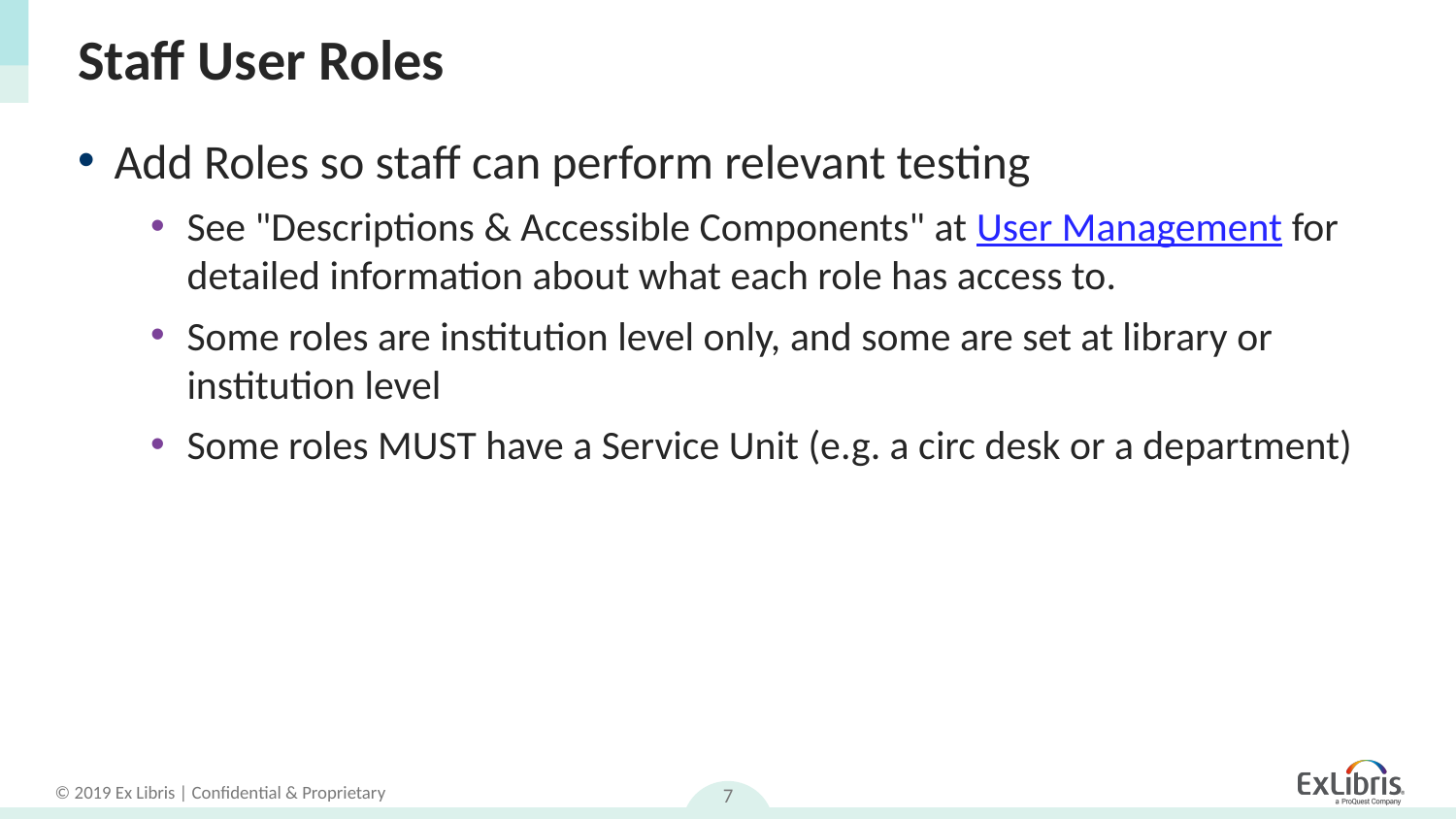

# Staff User Roles
Add Roles so staff can perform relevant testing
See "Descriptions & Accessible Components" at User Management for detailed information about what each role has access to.
Some roles are institution level only, and some are set at library or institution level
Some roles MUST have a Service Unit (e.g. a circ desk or a department)

7